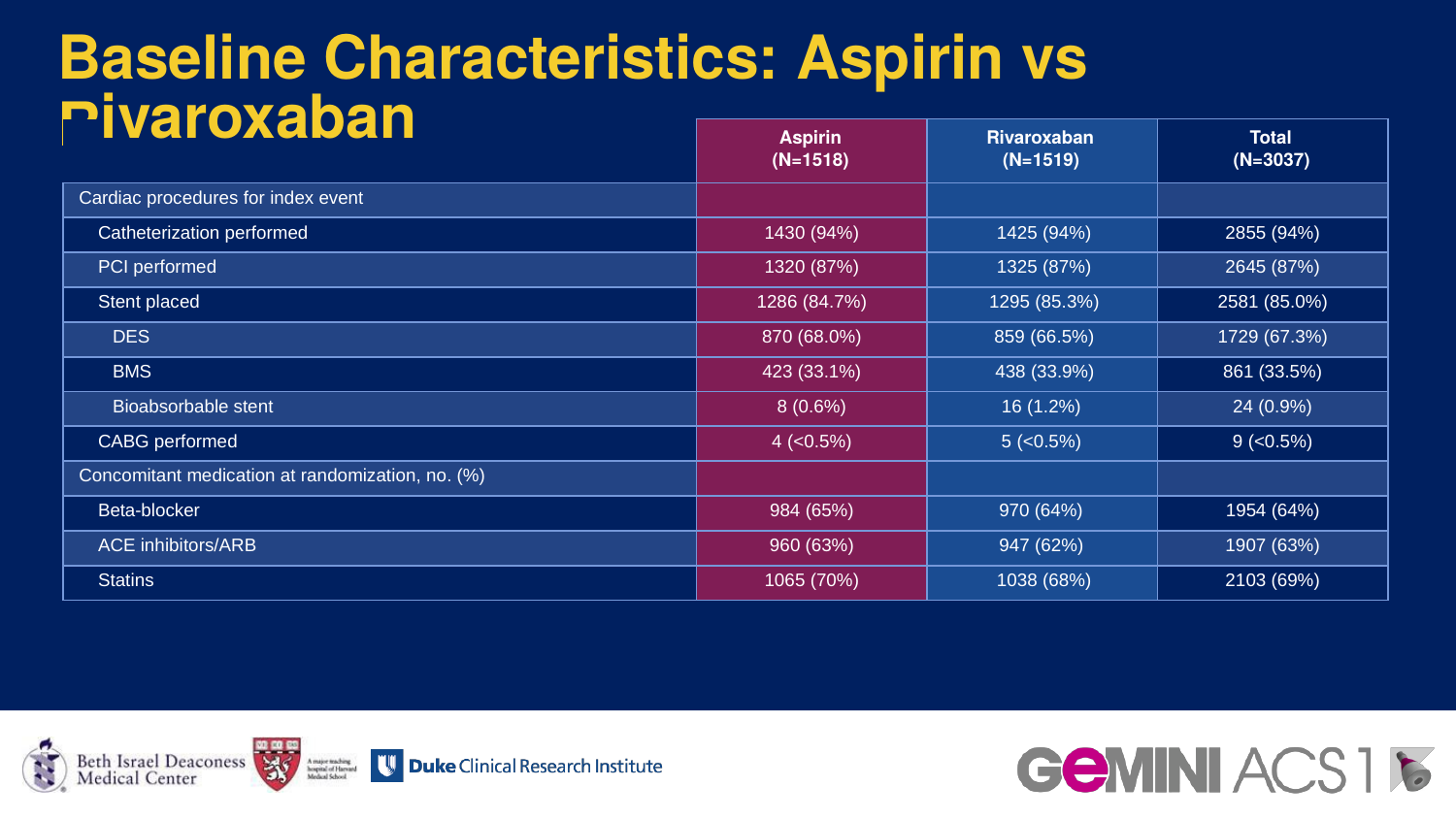

Baseline Characteristics: Aspirin vs
R

| ivaroxaban | Aspirin (N=1518) | Rivaroxaban (N=1519) | Total (N=3037) |
| --- | --- | --- | --- |
| Cardiac procedures for index event |  |  |  |
| Catheterization performed | 1430 (94%) | 1425 (94%) | 2855 (94%) |
| PCI performed | 1320 (87%) | 1325 (87%) | 2645 (87%) |
| Stent placed | 1286 (84.7%) | 1295 (85.3%) | 2581 (85.0%) |
| DES | 870 (68.0%) | 859 (66.5%) | 1729 (67.3%) |
| BMS | 423 (33.1%) | 438 (33.9%) | 861 (33.5%) |
| Bioabsorbable stent | 8 (0.6%) | 16 (1.2%) | 24 (0.9%) |
| CABG performed | 4 (<0.5%) | 5 (<0.5%) | 9 (<0.5%) |
| Concomitant medication at randomization, no. (%) |  |  |  |
| Beta-blocker | 984 (65%) | 970 (64%) | 1954 (64%) |
| ACE inhibitors/ARB | 960 (63%) | 947 (62%) | 1907 (63%) |
| Statins | 1065 (70%) | 1038 (68%) | 2103 (69%) |